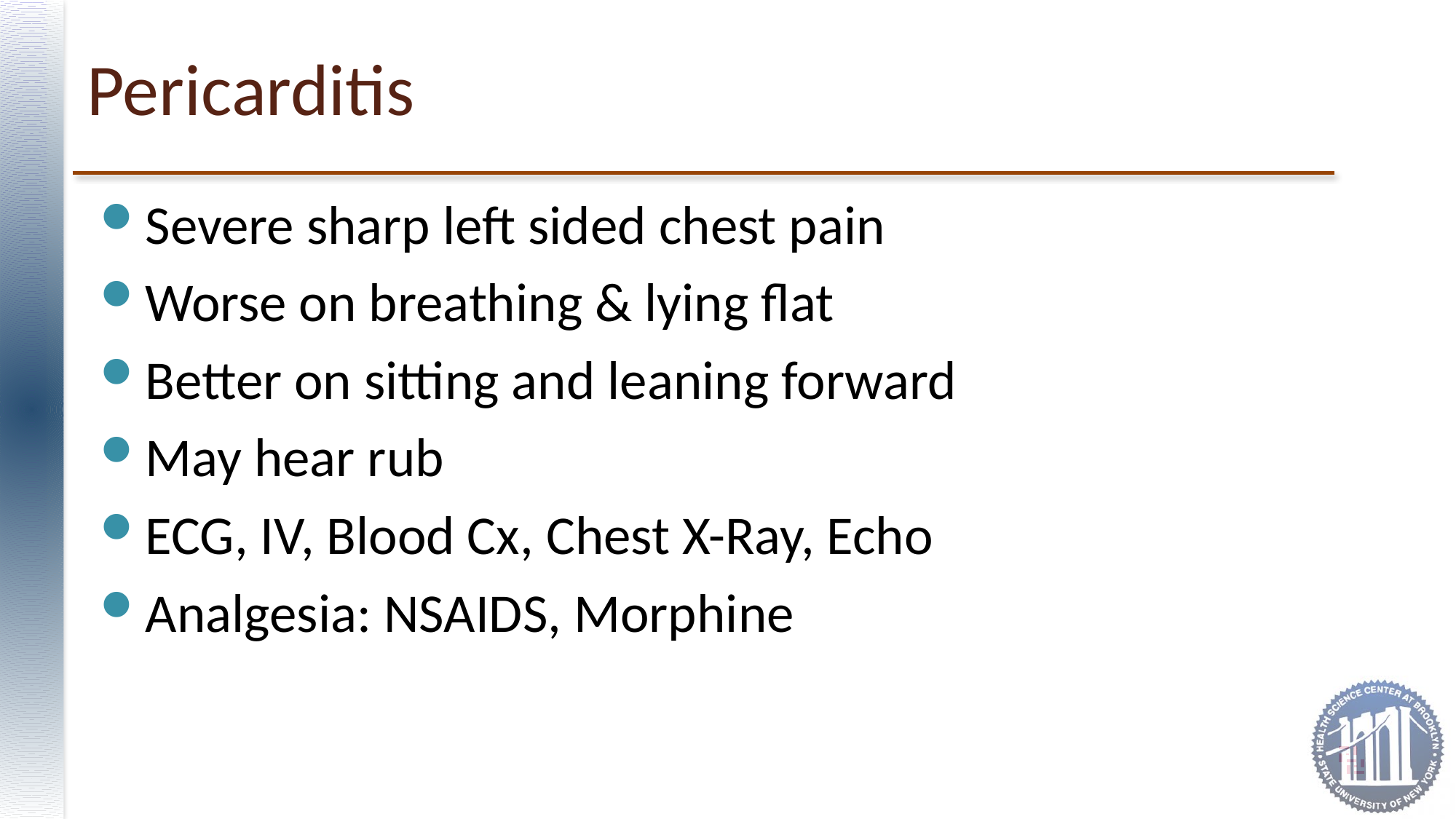

# Pericarditis
Severe sharp left sided chest pain
Worse on breathing & lying flat
Better on sitting and leaning forward
May hear rub
ECG, IV, Blood Cx, Chest X-Ray, Echo
Analgesia: NSAIDS, Morphine